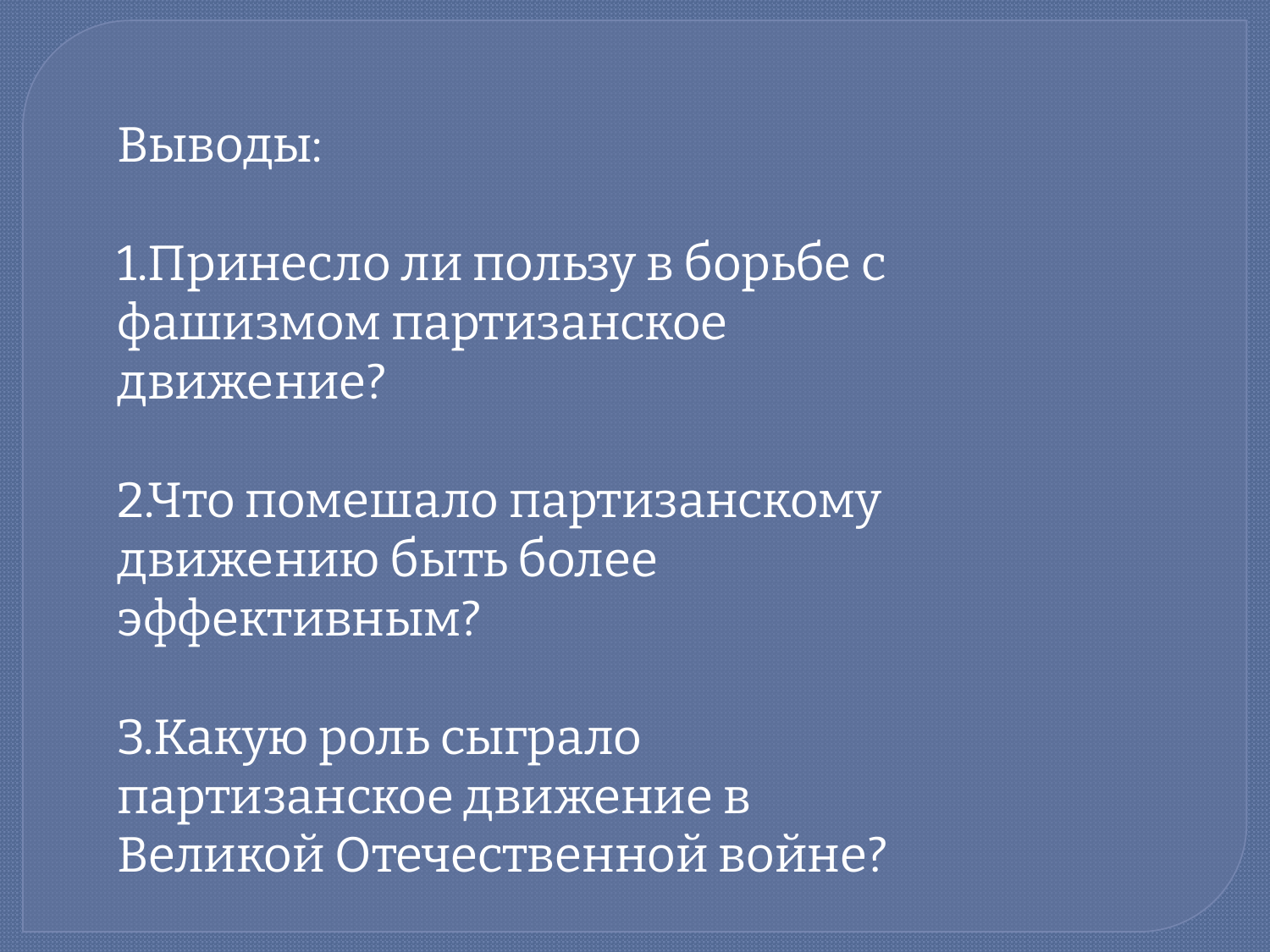

Выводы:

1.Принесло ли пользу в борьбе с фашизмом партизанское движение?

2.Что помешало партизанскому движению быть более эффективным?

3.Какую роль сыграло партизанское движение в Великой Отечественной войне?